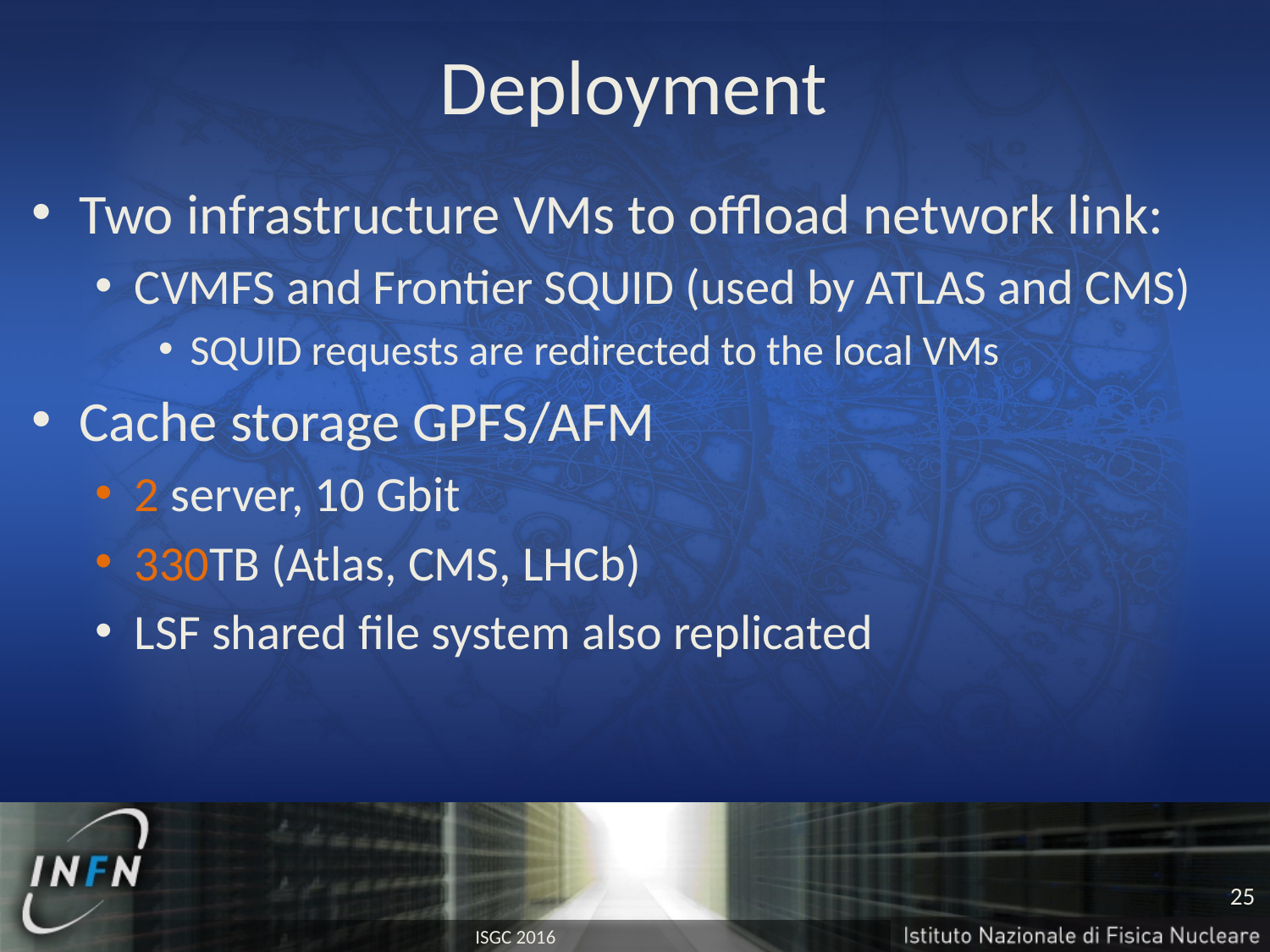

# Deployment
Two infrastructure VMs to offload network link:
CVMFS and Frontier SQUID (used by ATLAS and CMS)
SQUID requests are redirected to the local VMs
Cache storage GPFS/AFM
2 server, 10 Gbit
330TB (Atlas, CMS, LHCb)
LSF shared file system also replicated

25
ISGC 2016